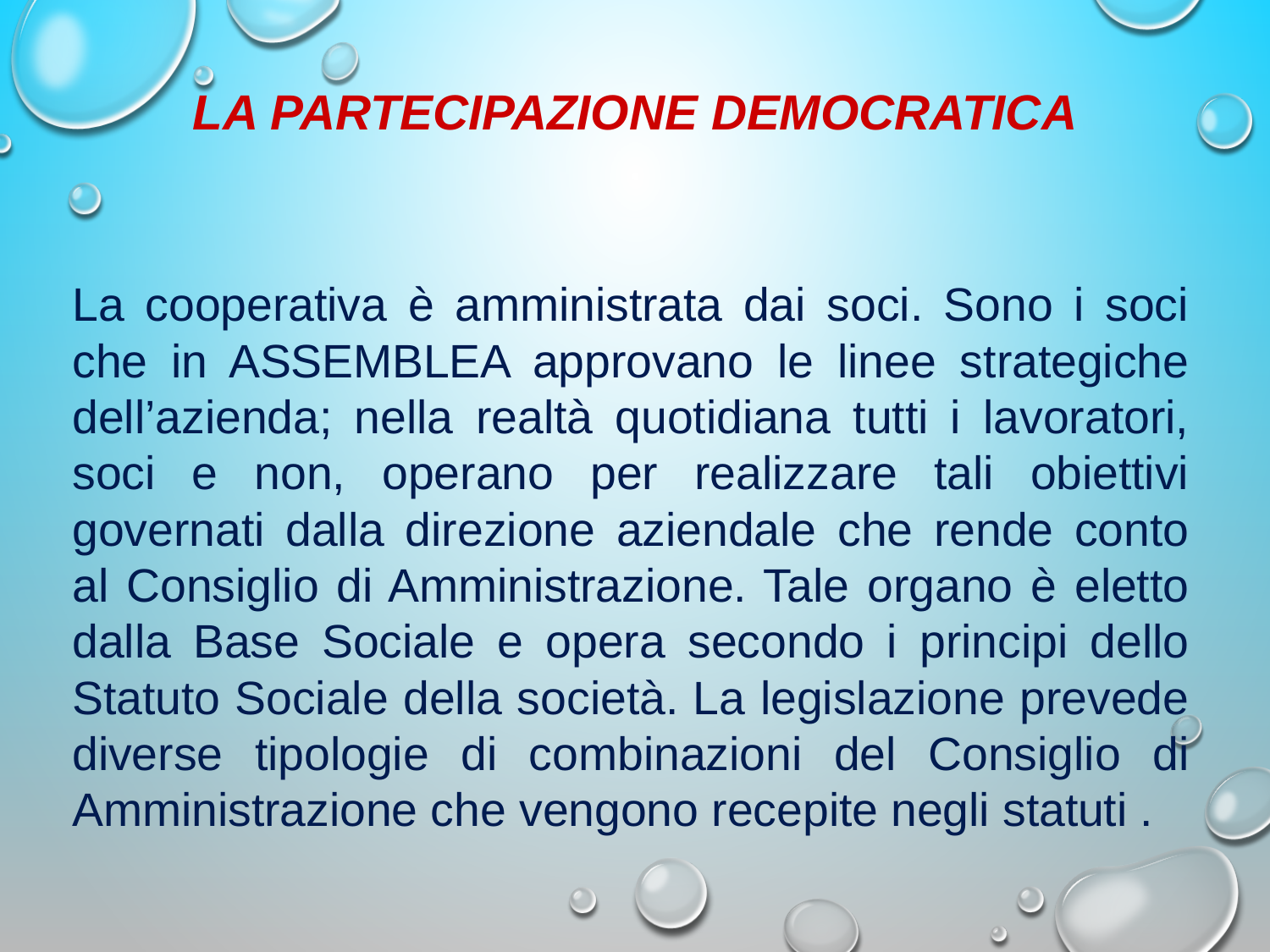

LA PARTECIPAZIONE DEMOCRATICA

La cooperativa è amministrata dai soci. Sono i soci che in ASSEMBLEA approvano le linee strategiche dell’azienda; nella realtà quotidiana tutti i lavoratori, soci e non, operano per realizzare tali obiettivi governati dalla direzione aziendale che rende conto al Consiglio di Amministrazione. Tale organo è eletto dalla Base Sociale e opera secondo i principi dello Statuto Sociale della società. La legislazione prevede diverse tipologie di combinazioni del Consiglio di Amministrazione che vengono recepite negli statuti .